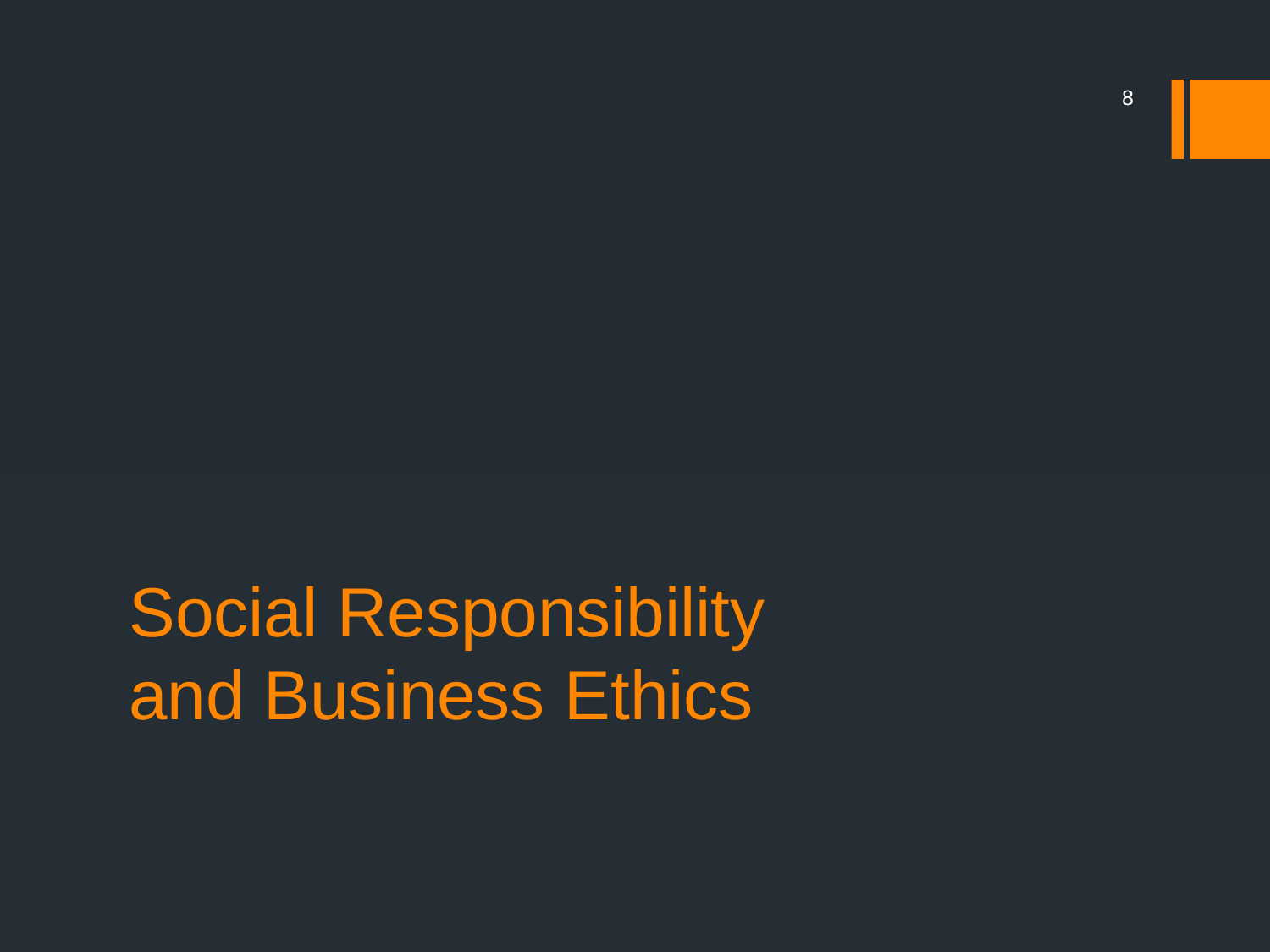

8
# Social Responsibility and Business Ethics